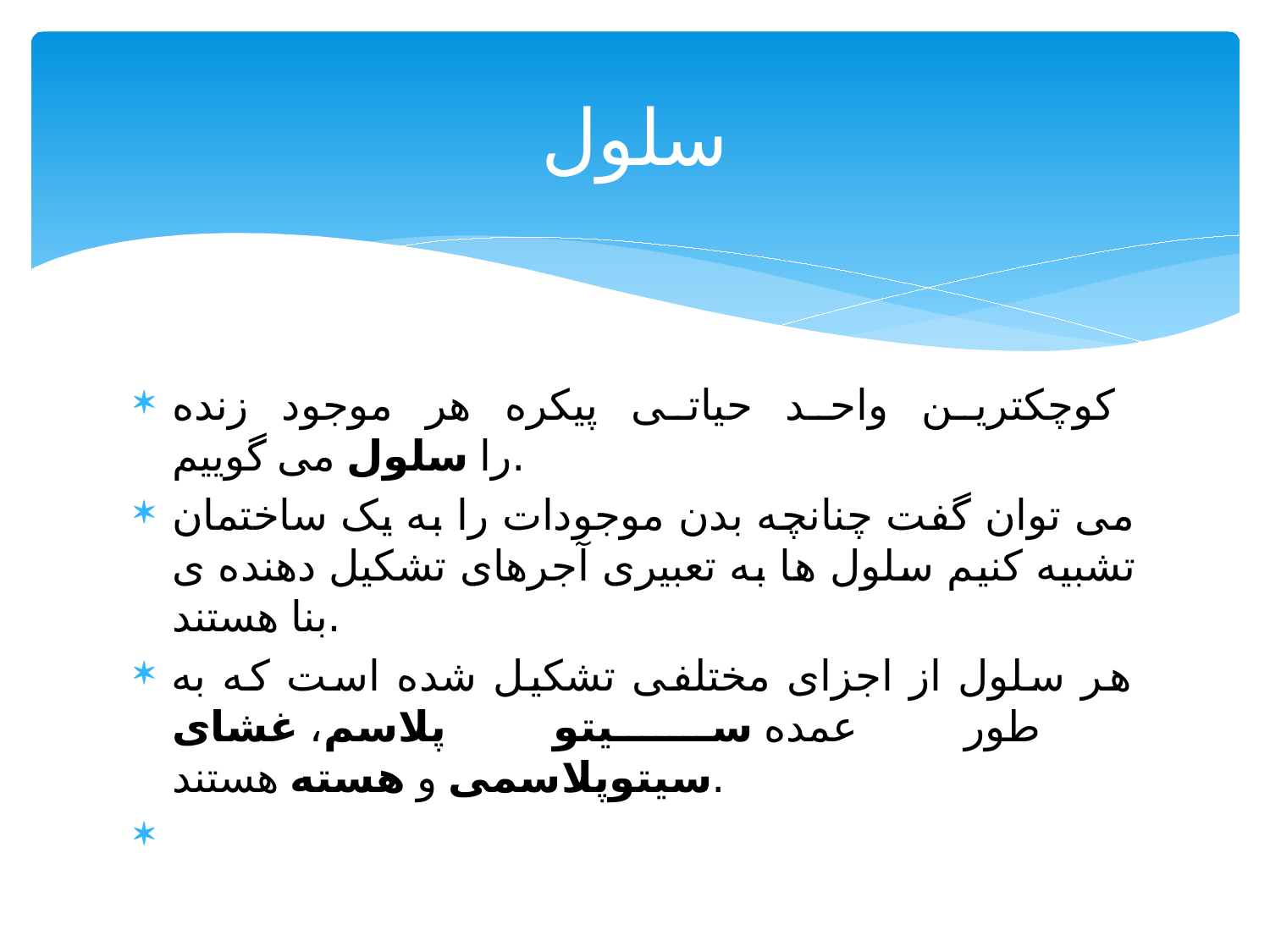

# سلول
کوچکترین واحد حیاتی پیکره هر موجود زنده را سلول می گوییم.
می توان گفت چنانچه بدن موجودات را به یک ساختمان تشبیه کنیم سلول ها به تعبیری آجرهای تشکیل دهنده ی بنا هستند.
هر سلول از اجزای مختلفی تشکیل شده است که به طور عمده سیتو پلاسم، غشای سیتوپلاسمی و هسته هستند.